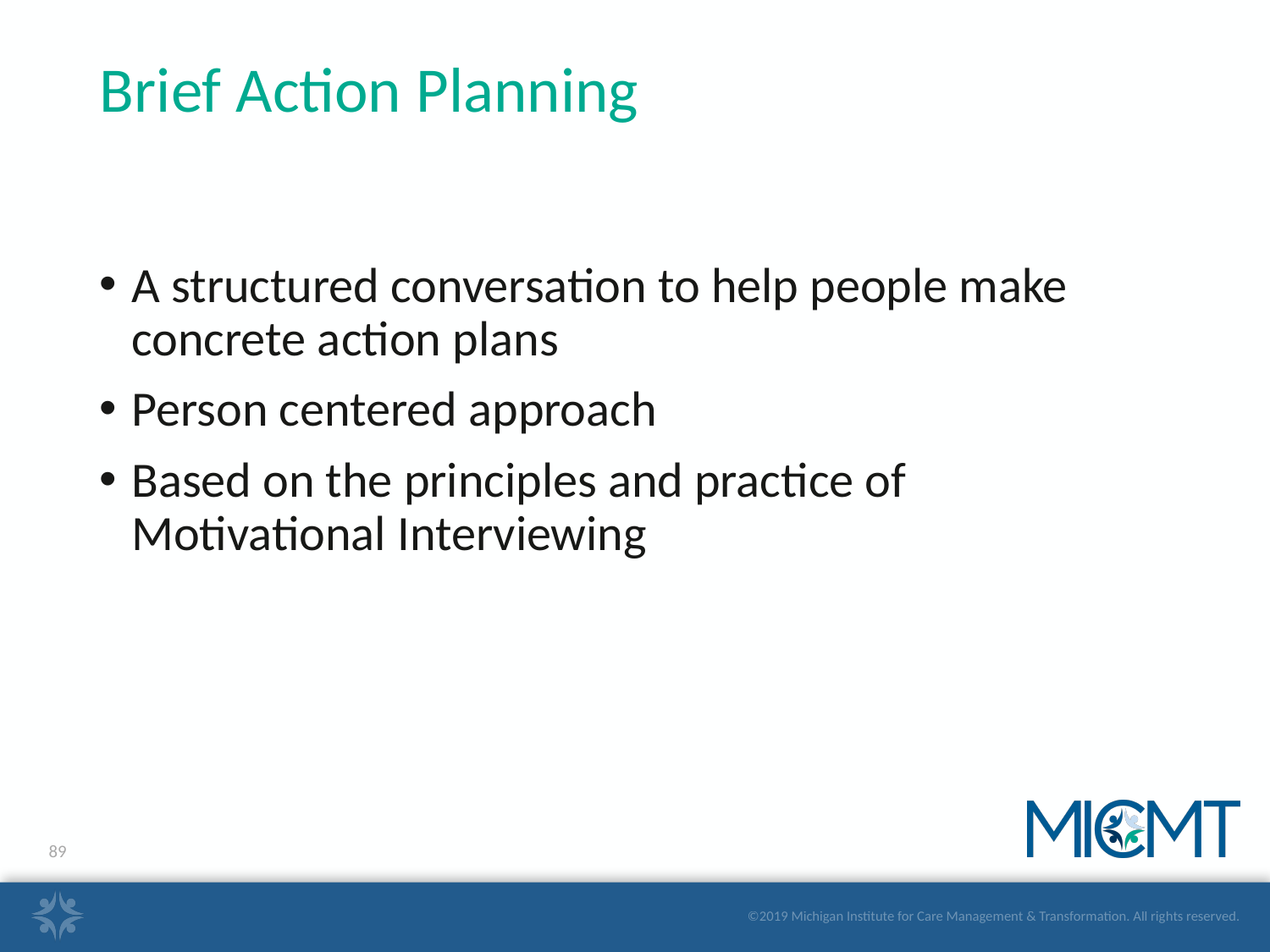

# Brief Action Planning
A structured conversation to help people make concrete action plans
Person centered approach
Based on the principles and practice of Motivational Interviewing